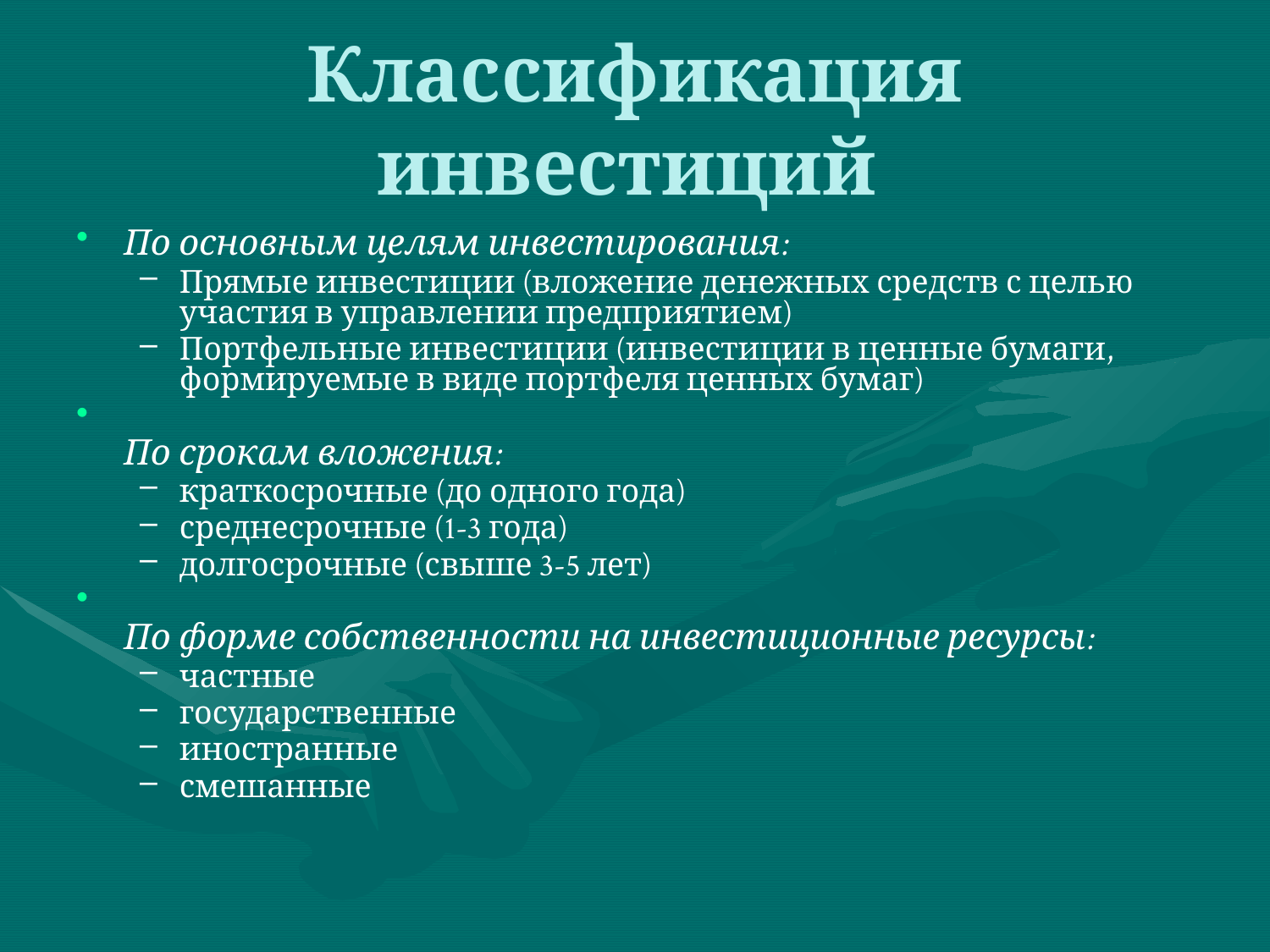

# Классификация инвестиций
По основным целям инвестирования:
Прямые инвестиции (вложение денежных средств с целью участия в управлении предприятием)
Портфельные инвестиции (инвестиции в ценные бумаги, формируемые в виде портфеля ценных бумаг)
По срокам вложения:
краткосрочные (до одного года)
среднесрочные (1-3 года)
долгосрочные (свыше 3-5 лет)
По форме собственности на инвестиционные ресурсы:
частные
государственные
иностранные
смешанные